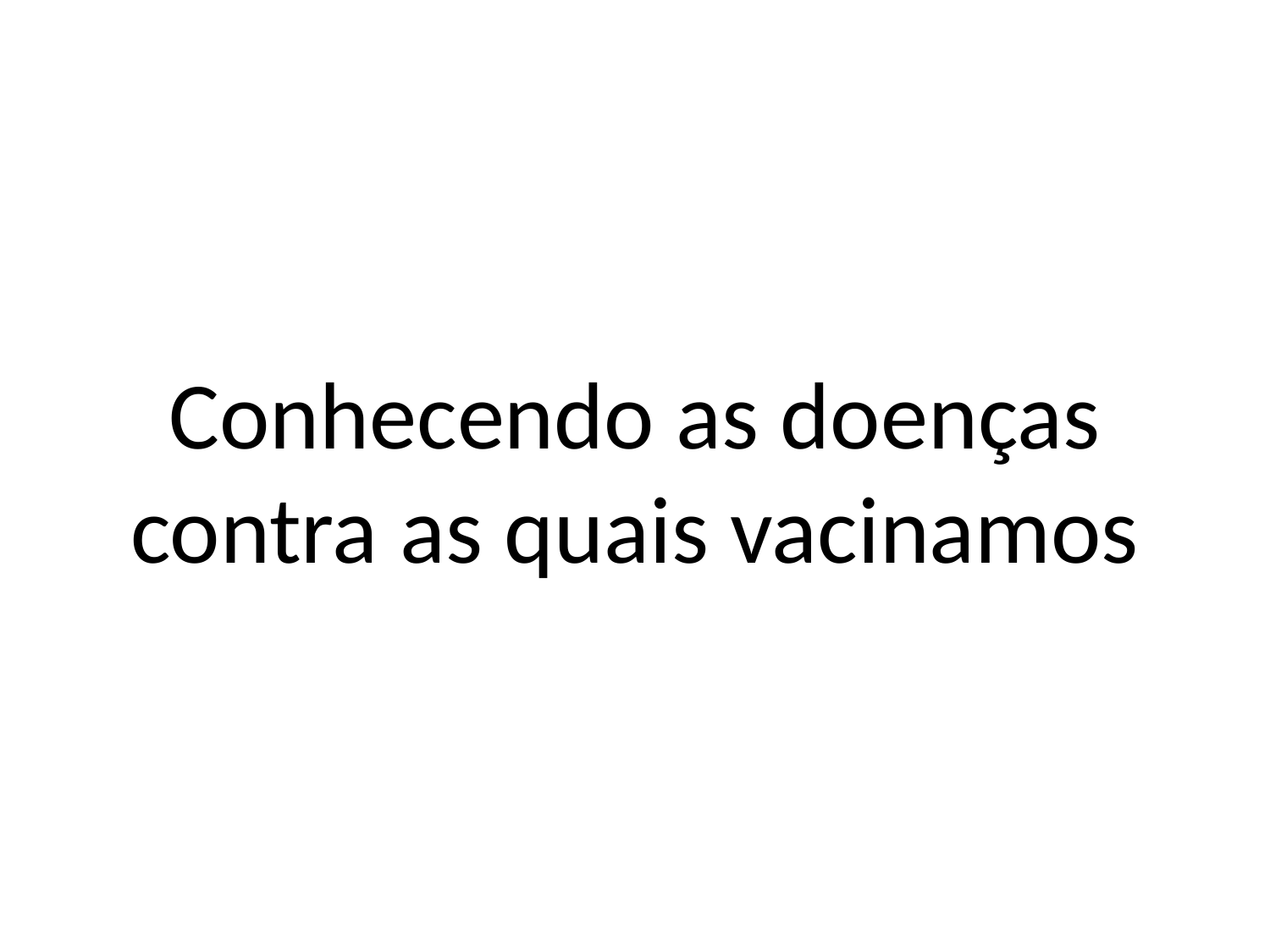

Conhecendo as doenças contra as quais vacinamos